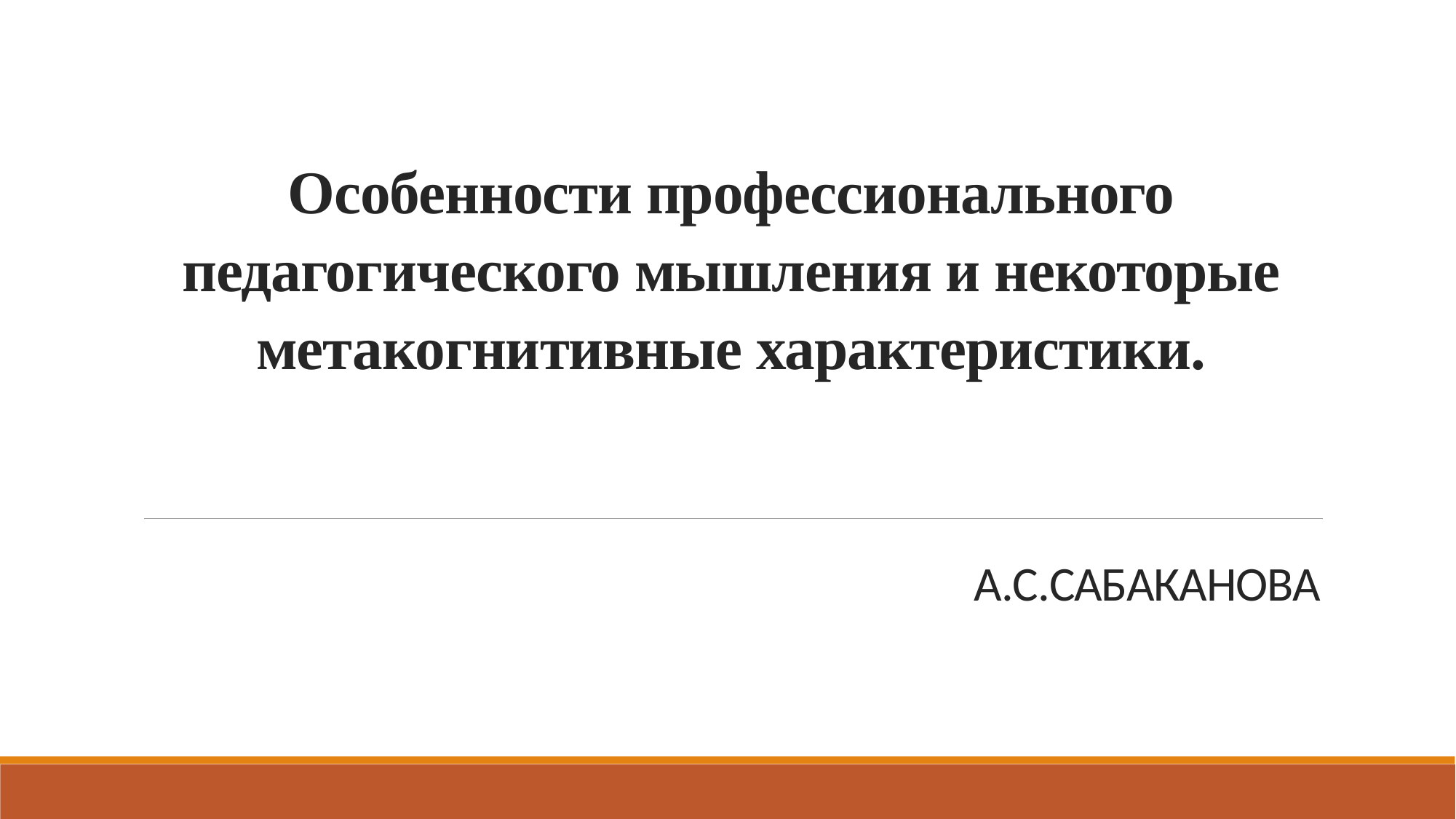

# Особенности профессионального педагогического мышления и некоторые метакогнитивные характеристики.
А.С.Сабаканова